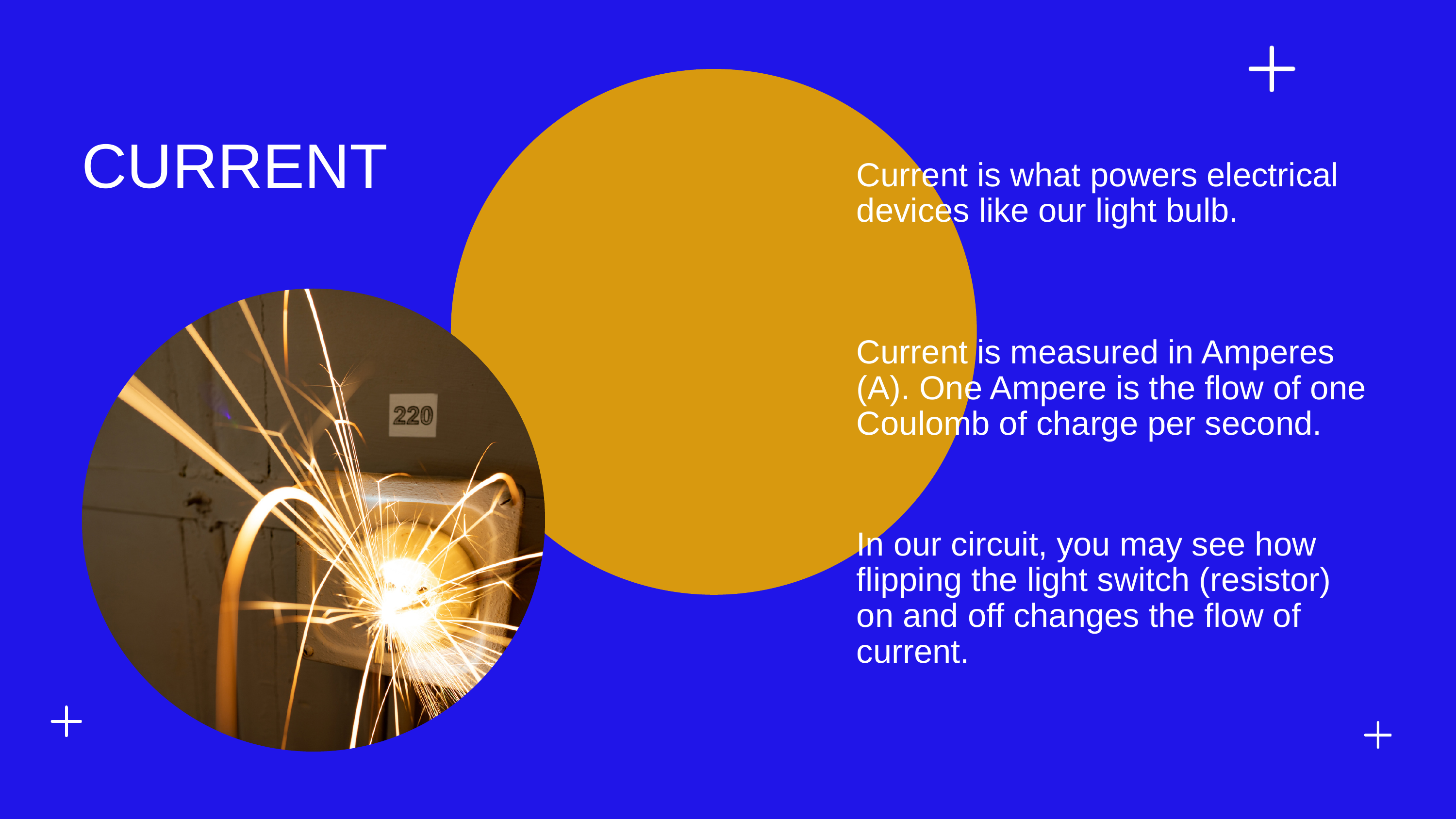

CURRENT
Current is what powers electrical devices like our light bulb.

Current is measured in Amperes (A). One Ampere is the flow of one Coulomb of charge per second.

In our circuit, you may see how flipping the light switch (resistor) on and off changes the flow of current.